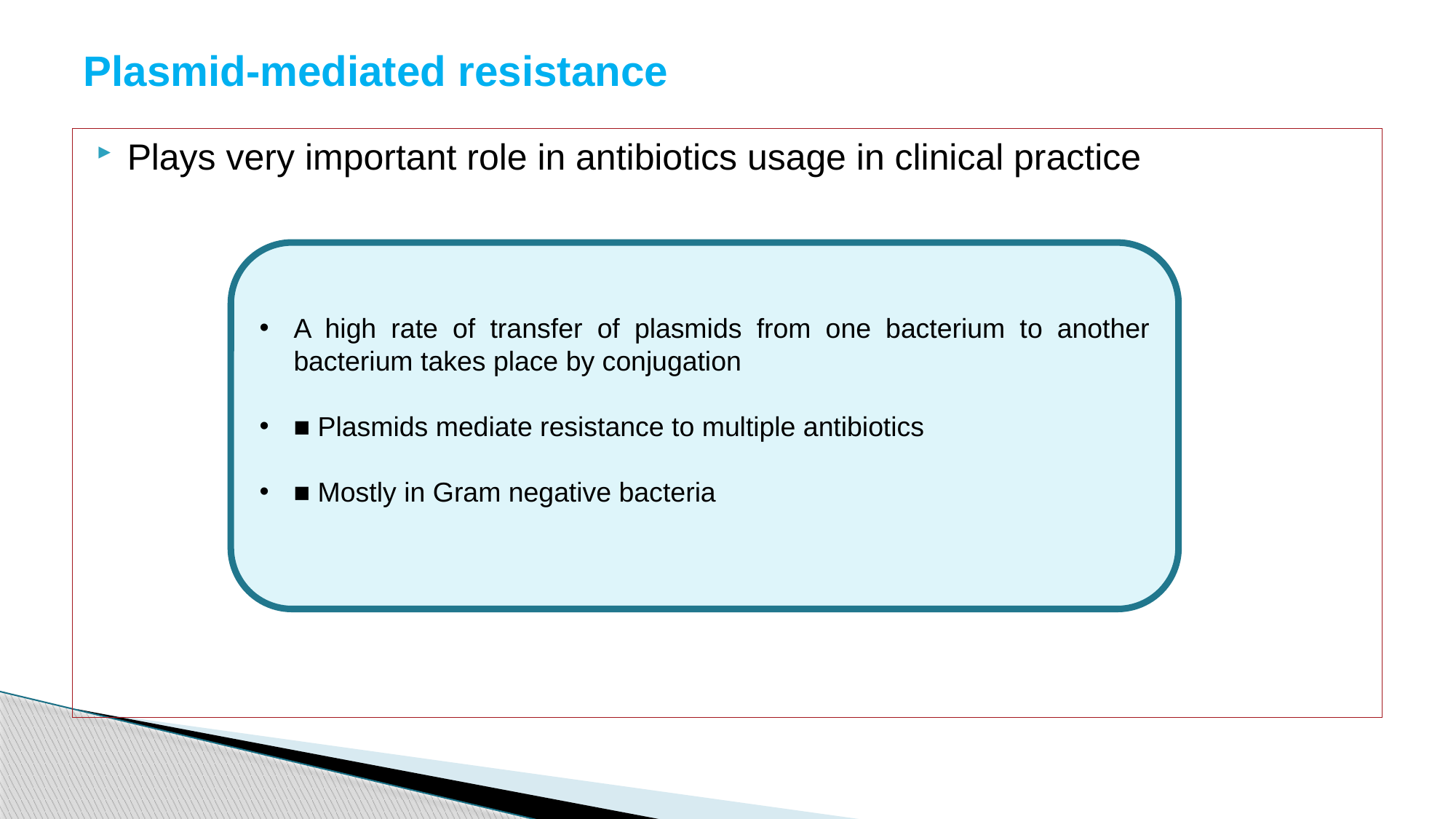

# Plasmid-mediated resistance
Plays very important role in antibiotics usage in clinical practice

A high rate of transfer of plasmids from one bacterium to another bacterium takes place by conjugation

■ Plasmids mediate resistance to multiple antibiotics

■ Mostly in Gram negative bacteria